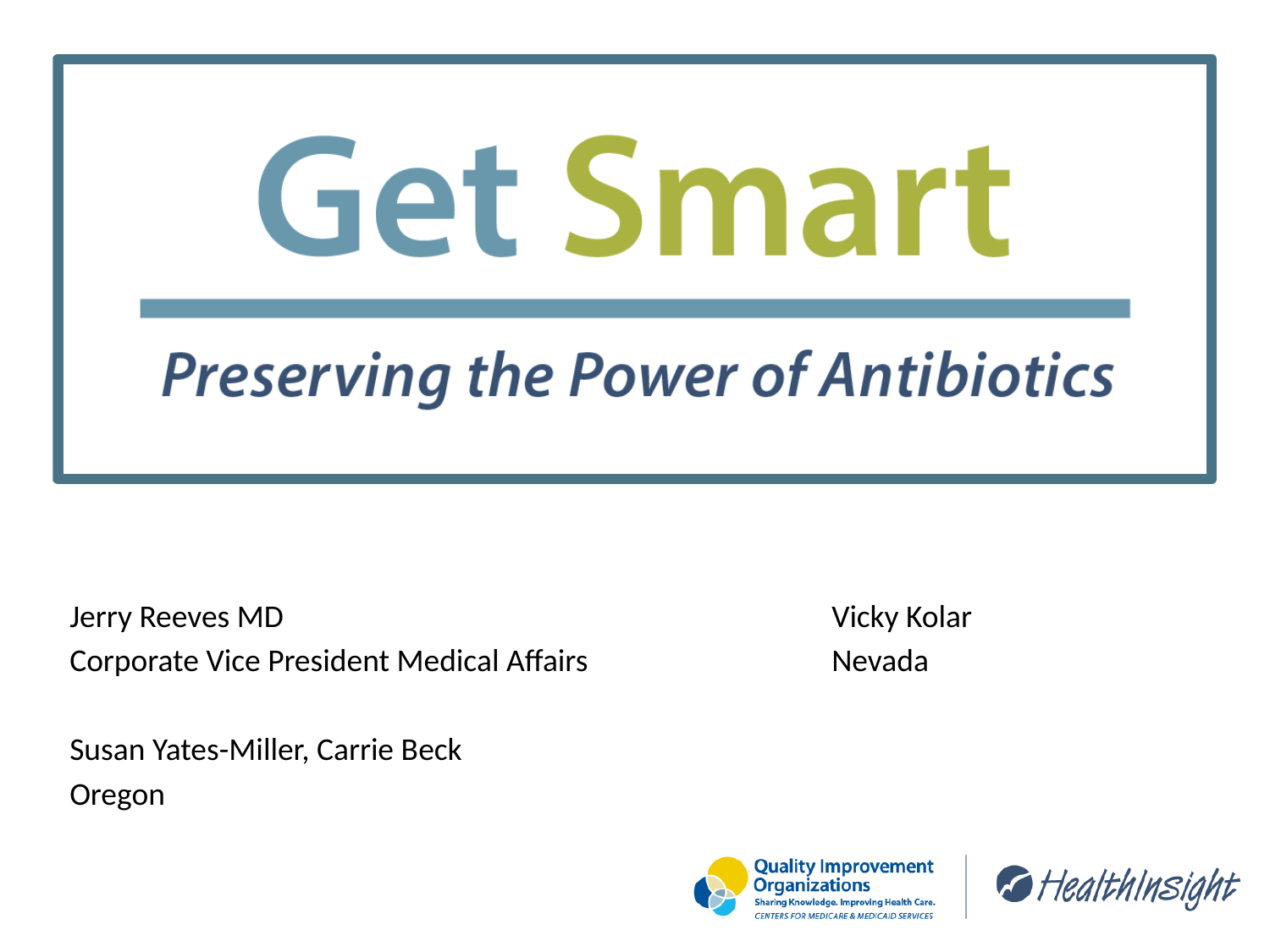

Jerry Reeves MD					Vicky Kolar
Corporate Vice President Medical Affairs		Nevada

Susan Yates-Miller, Carrie Beck
Oregon